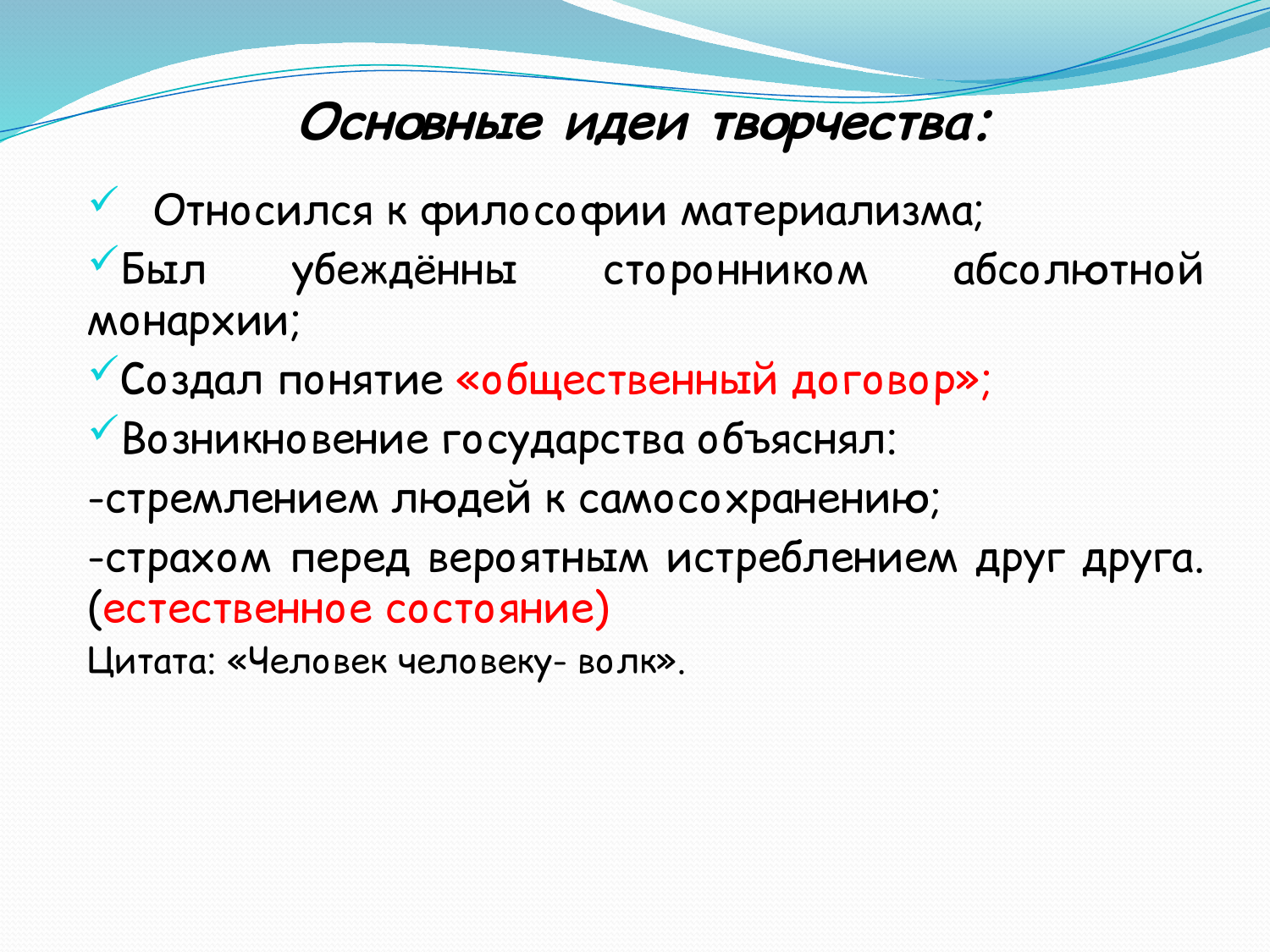

# Основные идеи творчества:
   Относился к философии материализма;
Был убеждённы сторонником абсолютной монархии;
Создал понятие «общественный договор»;
Возникновение государства объяснял:
-стремлением людей к самосохранению;
-страхом перед вероятным истреблением друг друга. (естественное состояние)
Цитата: «Человек человеку- волк».